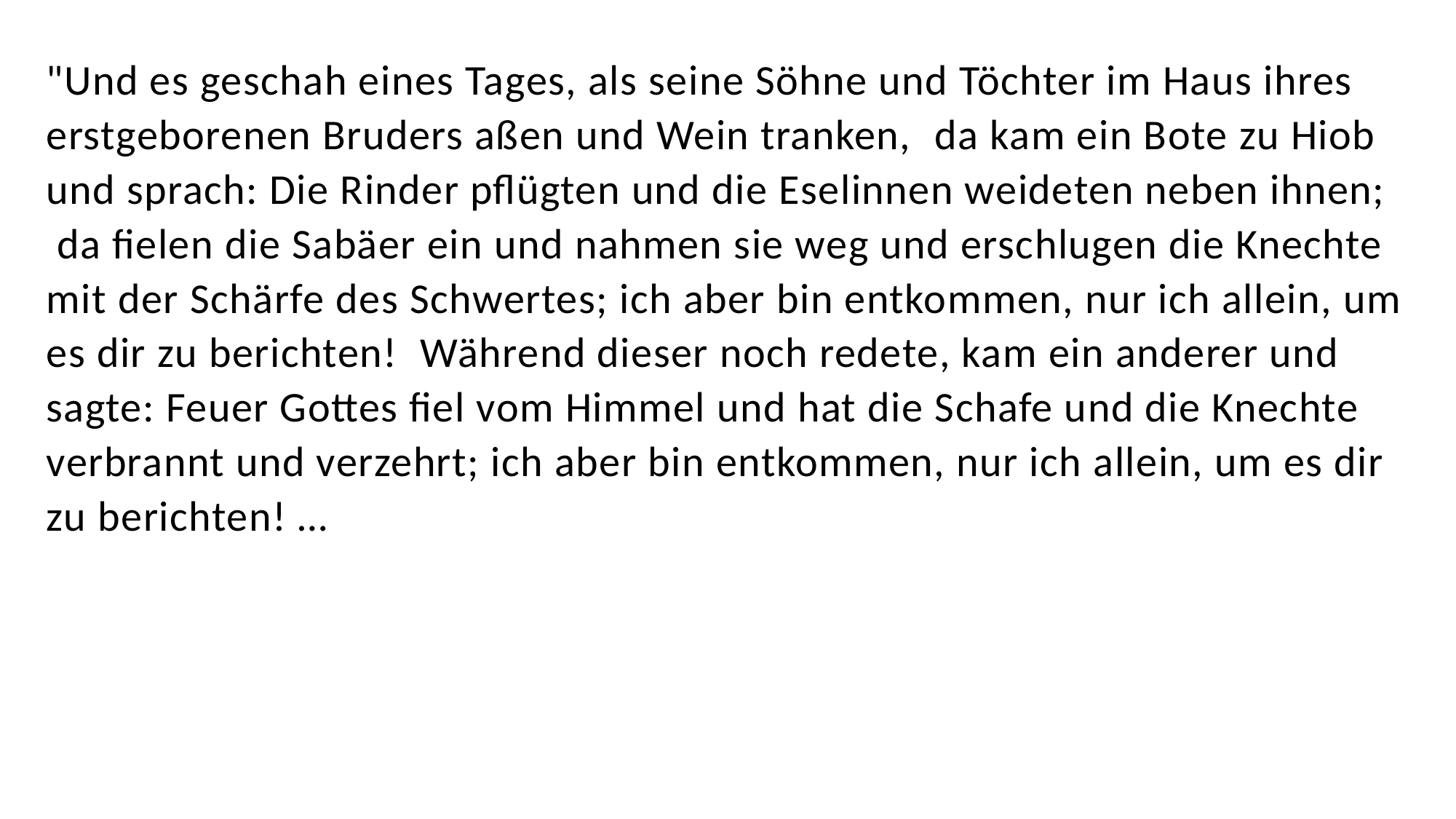

"Und es geschah eines Tages, als seine Söhne und Töchter im Haus ihres erstgeborenen Bruders aßen und Wein tranken,  da kam ein Bote zu Hiob und sprach: Die Rinder pflügten und die Eselinnen weideten neben ihnen;  da fielen die Sabäer ein und nahmen sie weg und erschlugen die Knechte mit der Schärfe des Schwertes; ich aber bin entkommen, nur ich allein, um es dir zu berichten!  Während dieser noch redete, kam ein anderer und sagte: Feuer Gottes fiel vom Himmel und hat die Schafe und die Knechte verbrannt und verzehrt; ich aber bin entkommen, nur ich allein, um es dir zu berichten! …